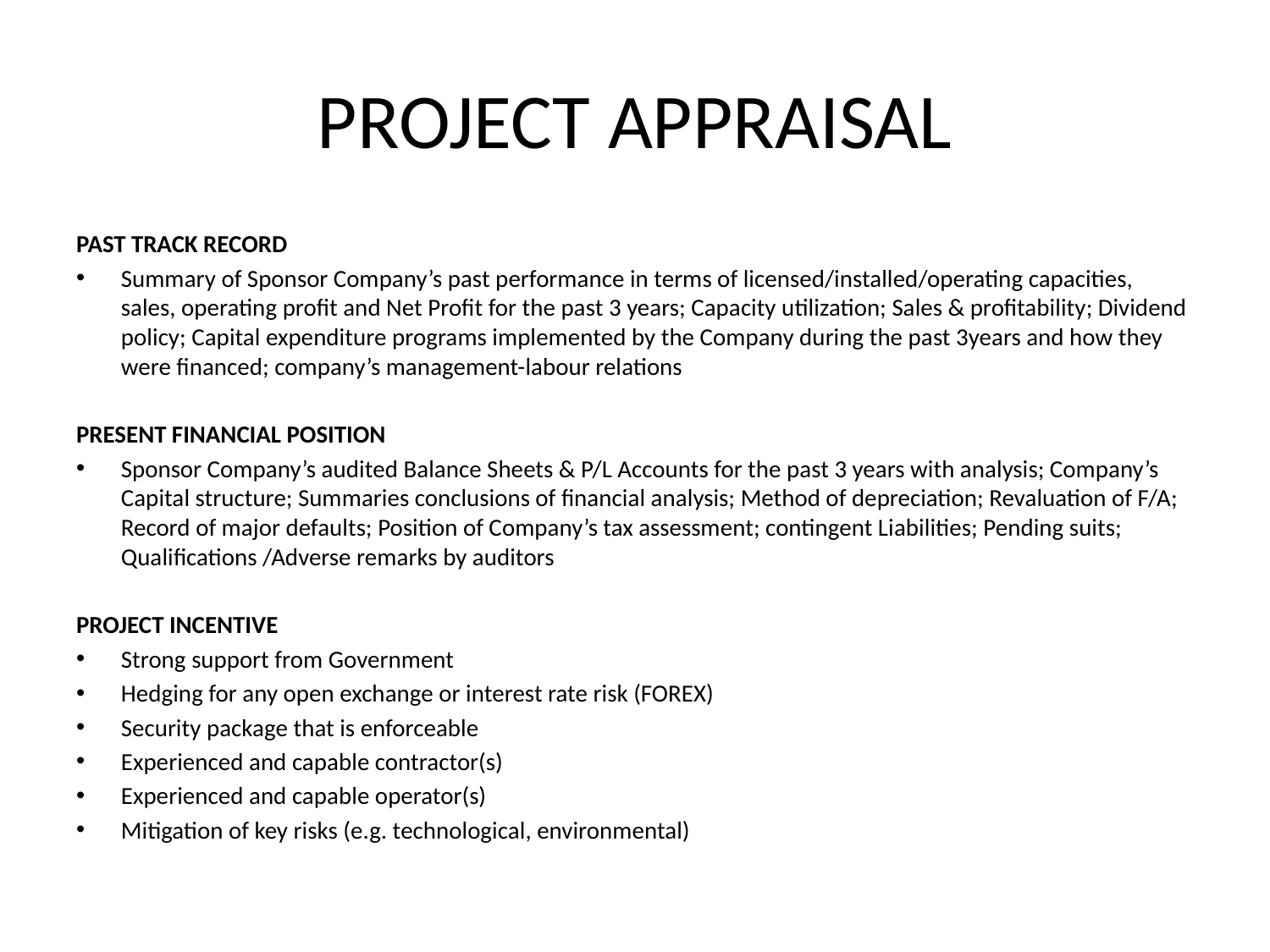

# PROJECT APPRAISAL
PAST TRACK RECORD
Summary of Sponsor Company’s past performance in terms of licensed/installed/operating capacities, sales, operating profit and Net Profit for the past 3 years; Capacity utilization; Sales & profitability; Dividend policy; Capital expenditure programs implemented by the Company during the past 3years and how they were financed; company’s management-labour relations

PRESENT FINANCIAL POSITION
Sponsor Company’s audited Balance Sheets & P/L Accounts for the past 3 years with analysis; Company’s Capital structure; Summaries conclusions of financial analysis; Method of depreciation; Revaluation of F/A; Record of major defaults; Position of Company’s tax assessment; contingent Liabilities; Pending suits; Qualifications /Adverse remarks by auditors

PROJECT INCENTIVE
Strong support from Government
Hedging for any open exchange or interest rate risk (FOREX)
Security package that is enforceable
Experienced and capable contractor(s)
Experienced and capable operator(s)
Mitigation of key risks (e.g. technological, environmental)